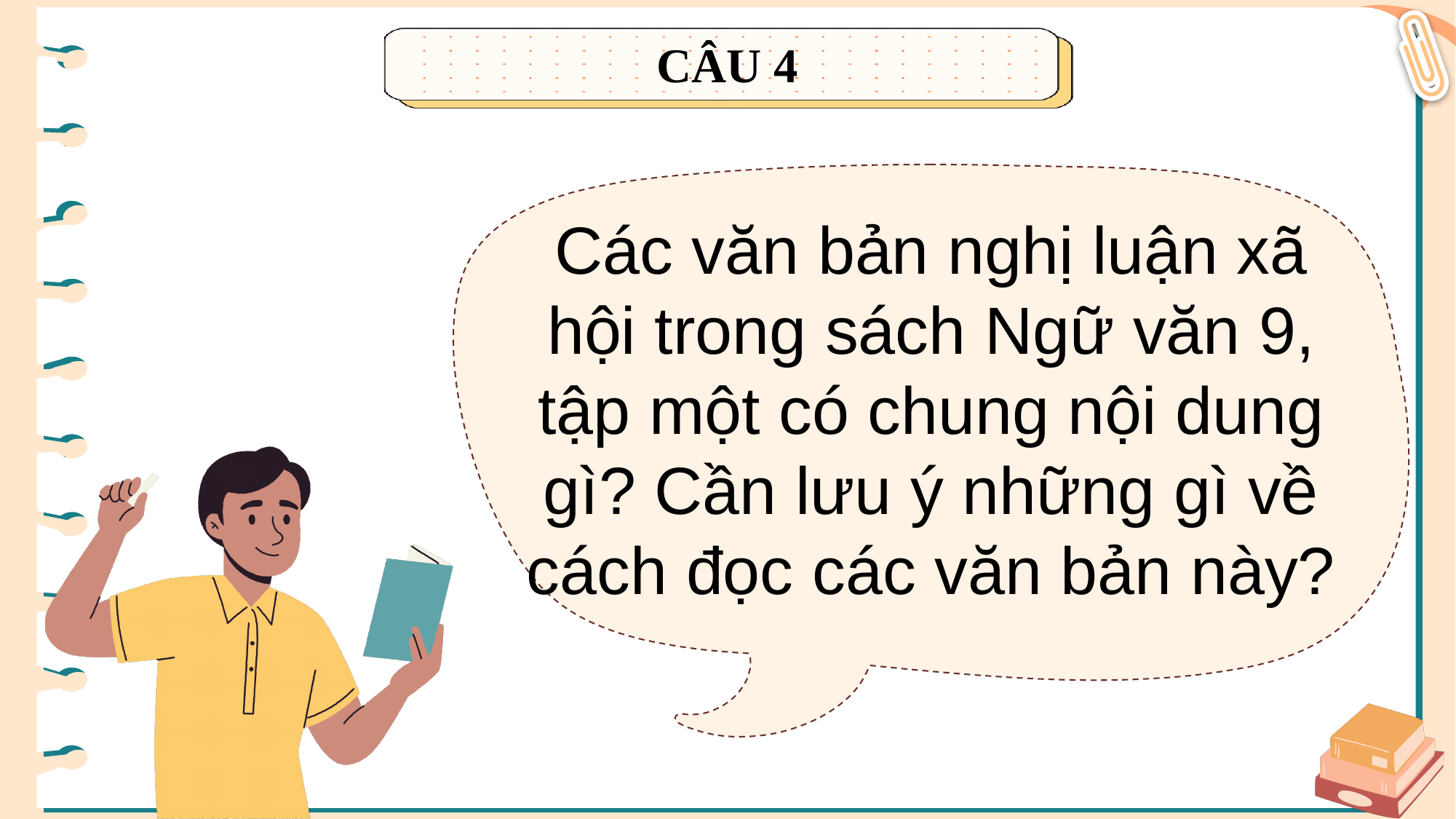

CÂU 4

Các văn bản nghị luận xã hội trong sách Ngữ văn 9, tập một có chung nội dung gì? Cần lưu ý những gì về cách đọc các văn bản này?